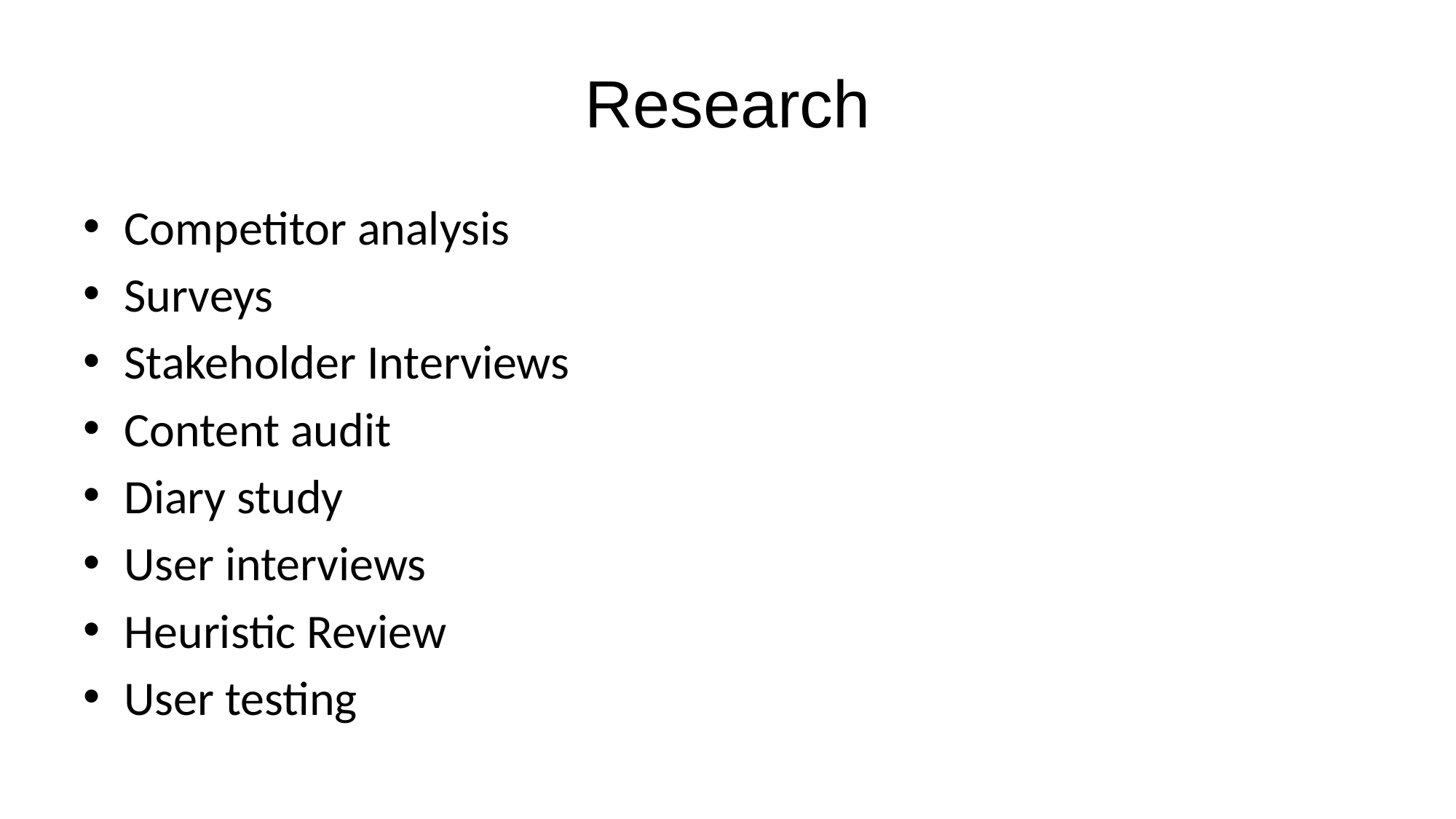

# Research
Competitor analysis
Surveys
Stakeholder Interviews
Content audit
Diary study
User interviews
Heuristic Review
User testing